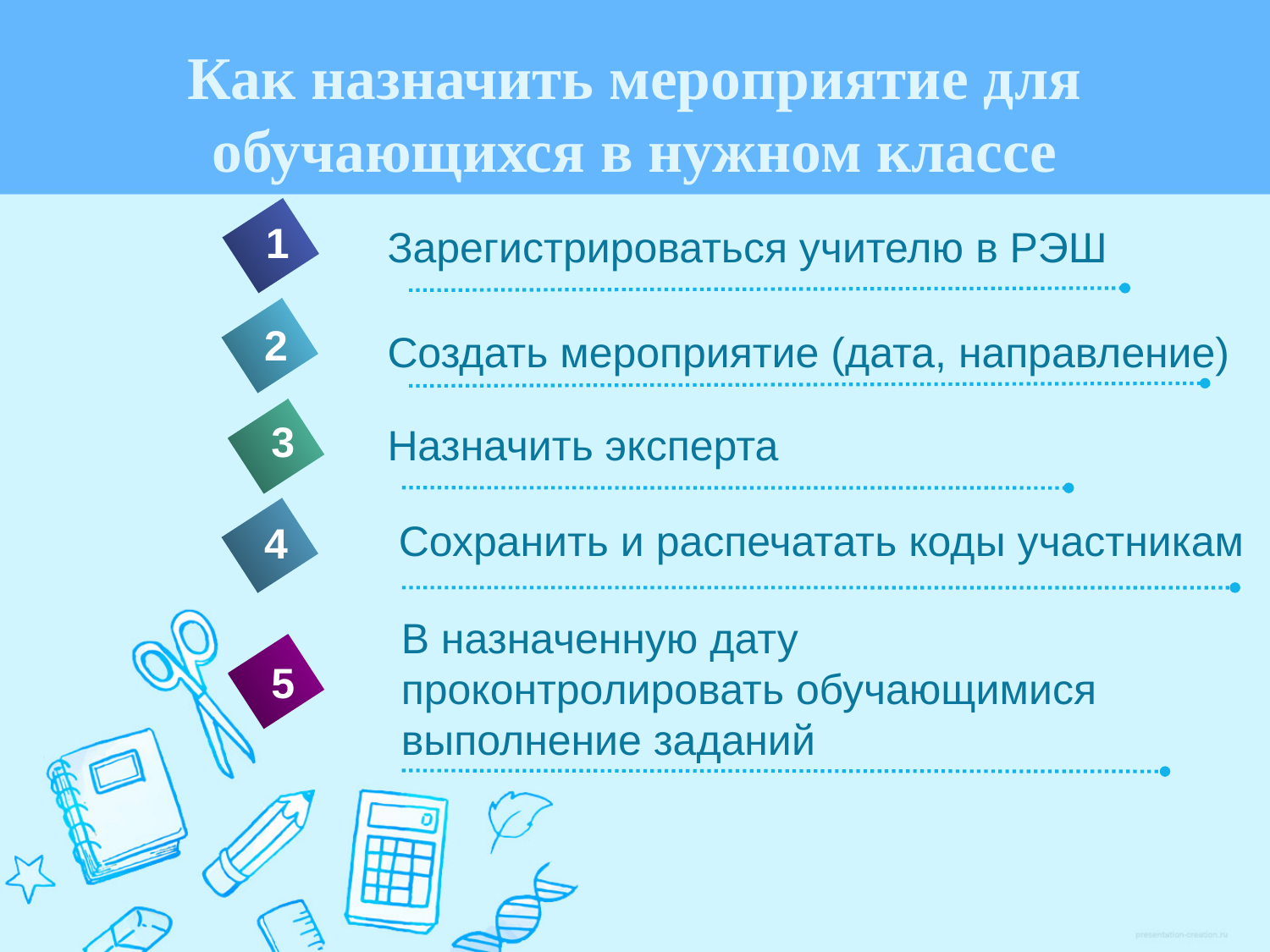

# Как назначить мероприятие для обучающихся в нужном классе

1
Зарегистрироваться учителю в РЭШ

2
Создать мероприятие (дата, направление)

3

Назначить эксперта

Сохранить и распечатать коды участникам

4

В назначенную дату проконтролировать обучающимися выполнение заданий

5